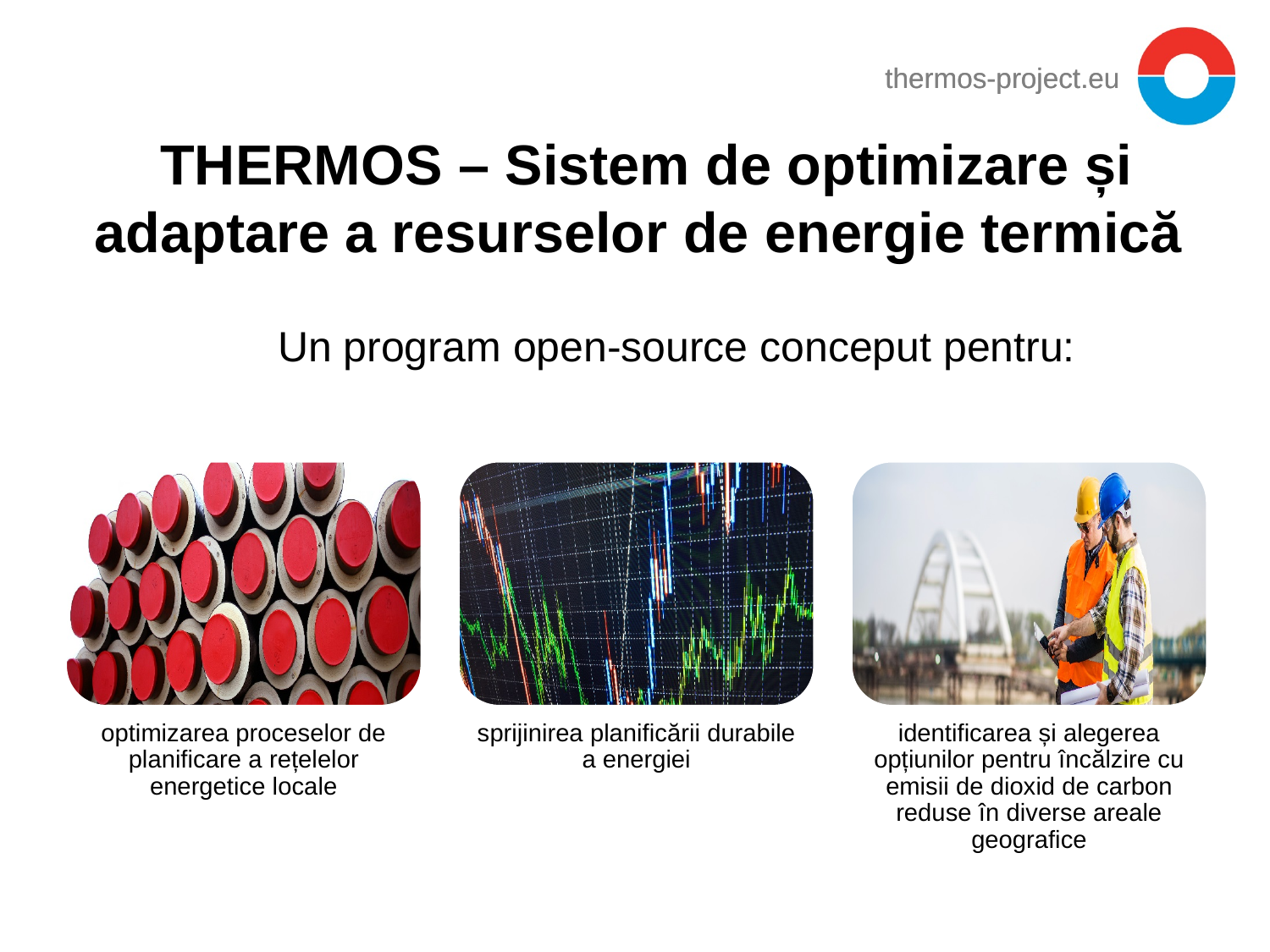

# THERMOS – Sistem de optimizare și adaptare a resurselor de energie termică
Un program open-source conceput pentru:
optimizarea proceselor de planificare a rețelelor energetice locale
sprijinirea planificării durabile a energiei
identificarea și alegerea opțiunilor pentru încălzire cu emisii de dioxid de carbon reduse în diverse areale geografice